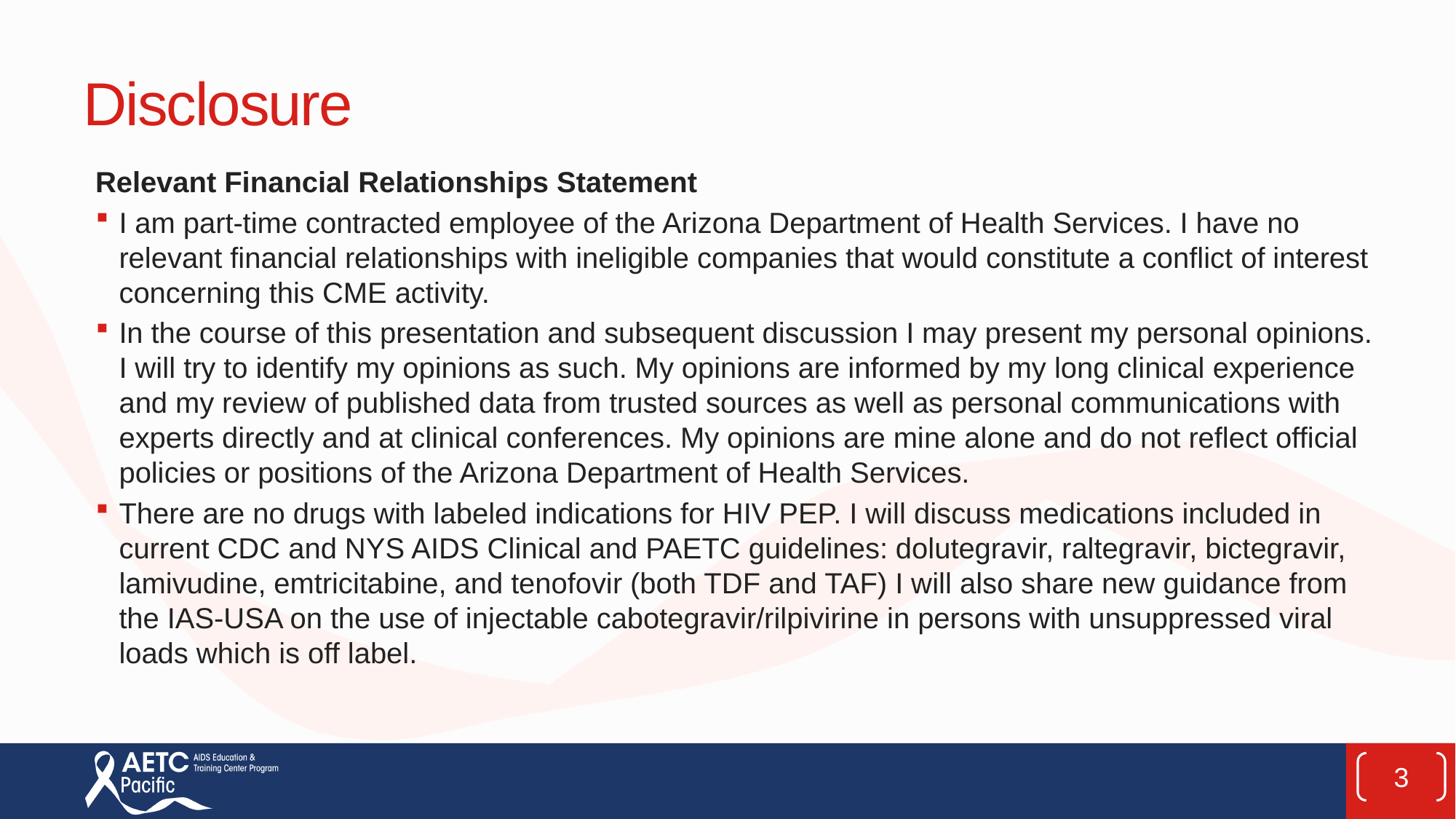

# Disclosure
Relevant Financial Relationships Statement
I am part-time contracted employee of the Arizona Department of Health Services. I have no relevant financial relationships with ineligible companies that would constitute a conflict of interest concerning this CME activity.
In the course of this presentation and subsequent discussion I may present my personal opinions. I will try to identify my opinions as such. My opinions are informed by my long clinical experience and my review of published data from trusted sources as well as personal communications with experts directly and at clinical conferences. My opinions are mine alone and do not reflect official policies or positions of the Arizona Department of Health Services.
There are no drugs with labeled indications for HIV PEP. I will discuss medications included in current CDC and NYS AIDS Clinical and PAETC guidelines: dolutegravir, raltegravir, bictegravir, lamivudine, emtricitabine, and tenofovir (both TDF and TAF) I will also share new guidance from the IAS-USA on the use of injectable cabotegravir/rilpivirine in persons with unsuppressed viral loads which is off label.

3